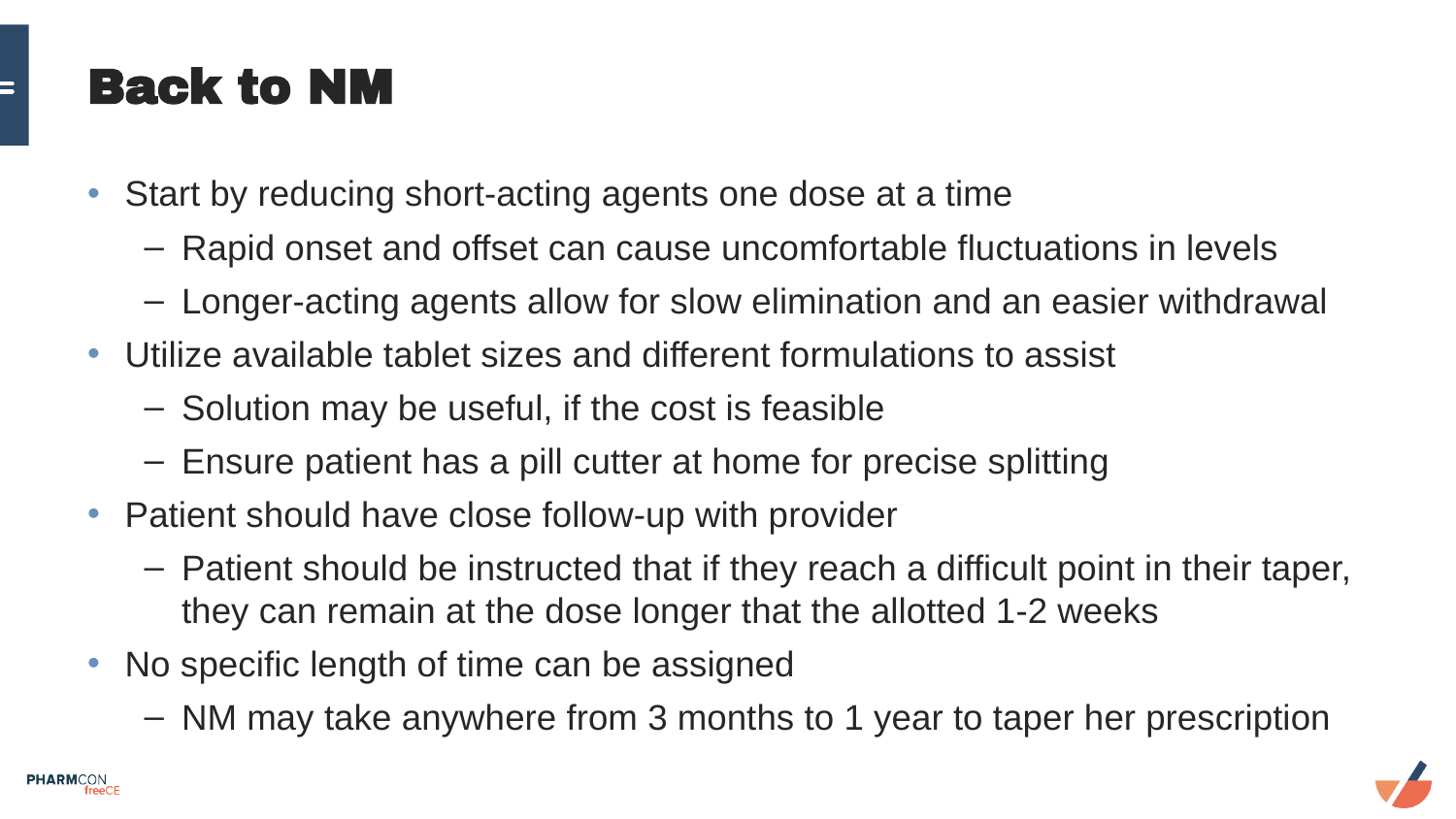

# Back to NM
Start by reducing short-acting agents one dose at a time
Rapid onset and offset can cause uncomfortable fluctuations in levels
Longer-acting agents allow for slow elimination and an easier withdrawal
Utilize available tablet sizes and different formulations to assist
Solution may be useful, if the cost is feasible
Ensure patient has a pill cutter at home for precise splitting
Patient should have close follow-up with provider
Patient should be instructed that if they reach a difficult point in their taper, they can remain at the dose longer that the allotted 1-2 weeks
No specific length of time can be assigned
NM may take anywhere from 3 months to 1 year to taper her prescription